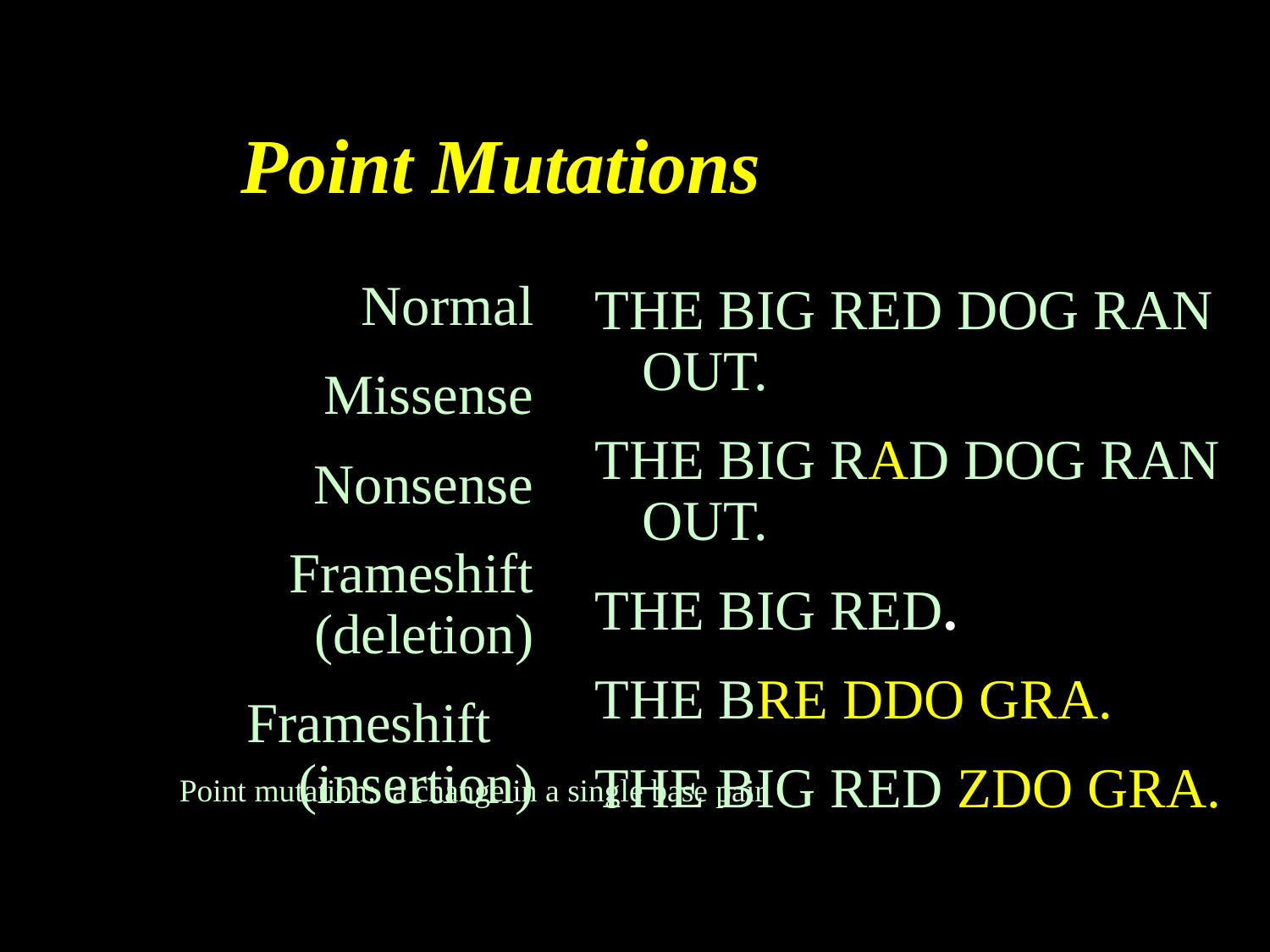

# Point Mutations
Normal
Missense
Nonsense
Frameshift (deletion)
 Frameshift	(insertion)

THE BIG RED DOG RAN OUT.
THE BIG RAD DOG RAN OUT.
THE BIG RED.
THE BRE DDO GRA.
THE BIG RED ZDO GRA.
Point mutation:  a change in a single base pair